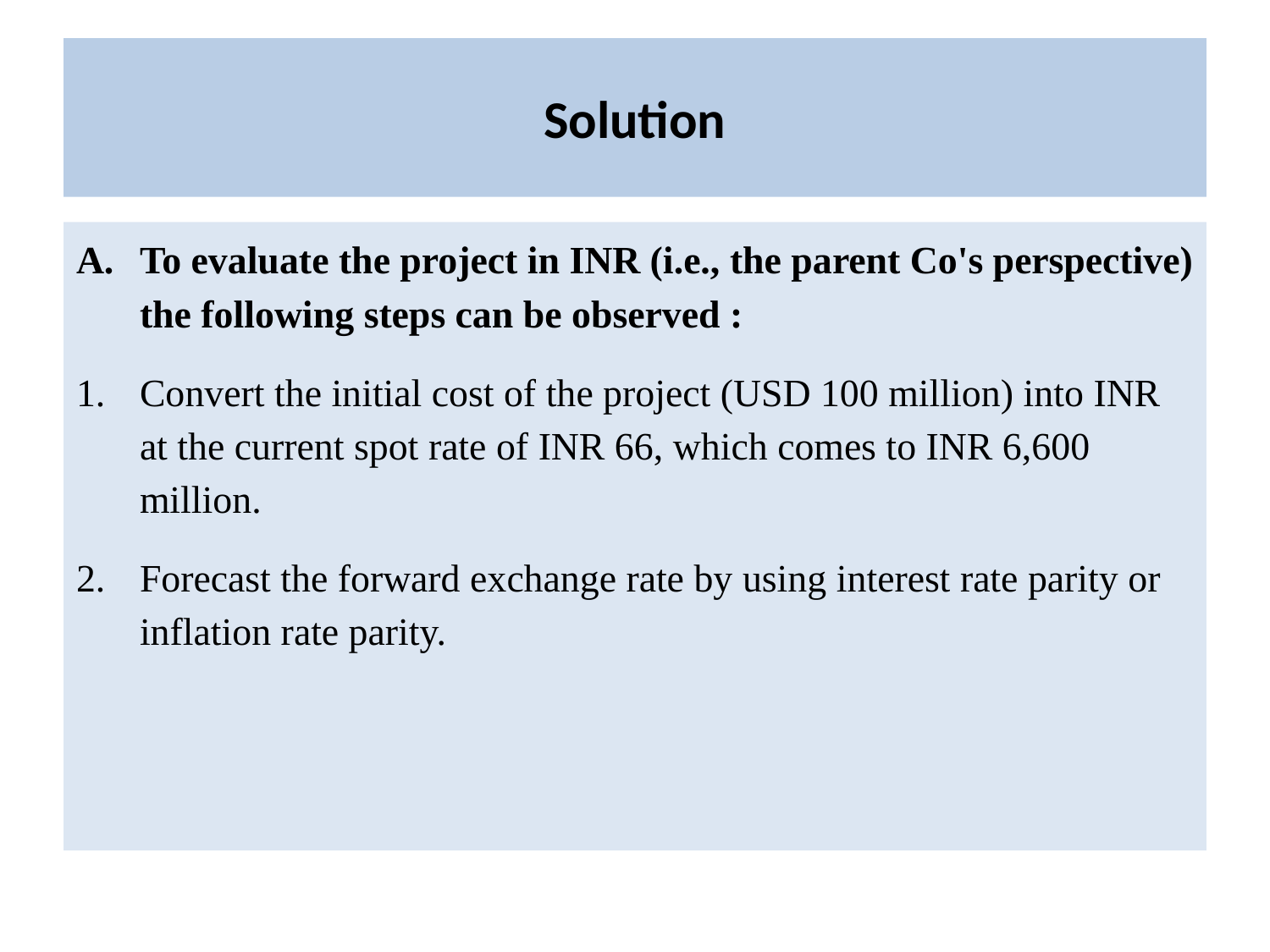

# Solution
To evaluate the project in INR (i.e., the parent Co's perspective) the following steps can be observed :
Convert the initial cost of the project (USD 100 million) into INR at the current spot rate of INR 66, which comes to INR 6,600 million.
Forecast the forward exchange rate by using interest rate parity or inflation rate parity.